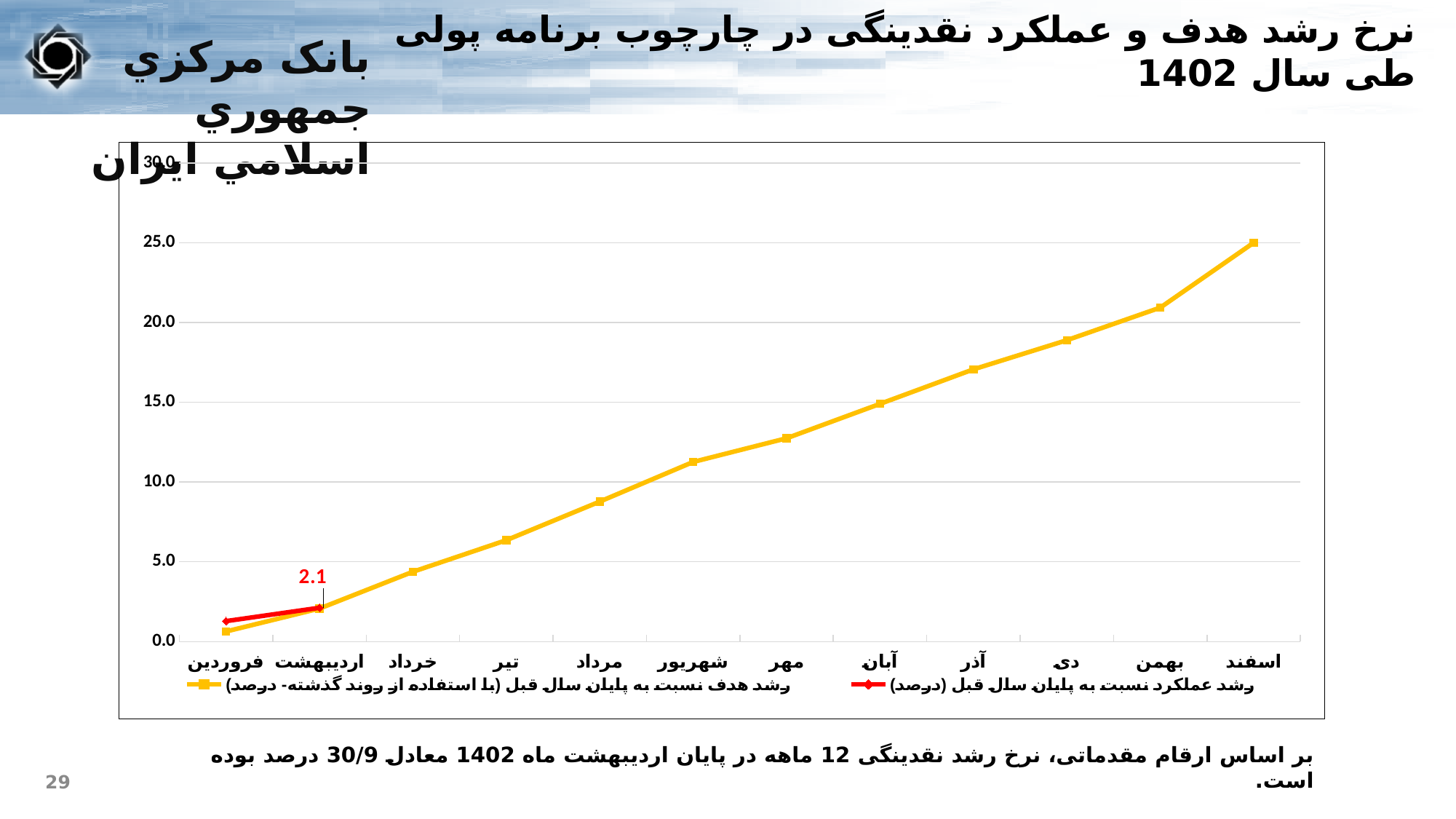

نرخ رشد هدف و عملکرد نقدینگی در چارچوب برنامه پولی طی سال 1402

[unsupported chart]

بر اساس ارقام مقدماتی، نرخ رشد نقدینگی 12 ماهه در پایان اردیبهشت ماه 1402 معادل 30/9 درصد بوده است.
29